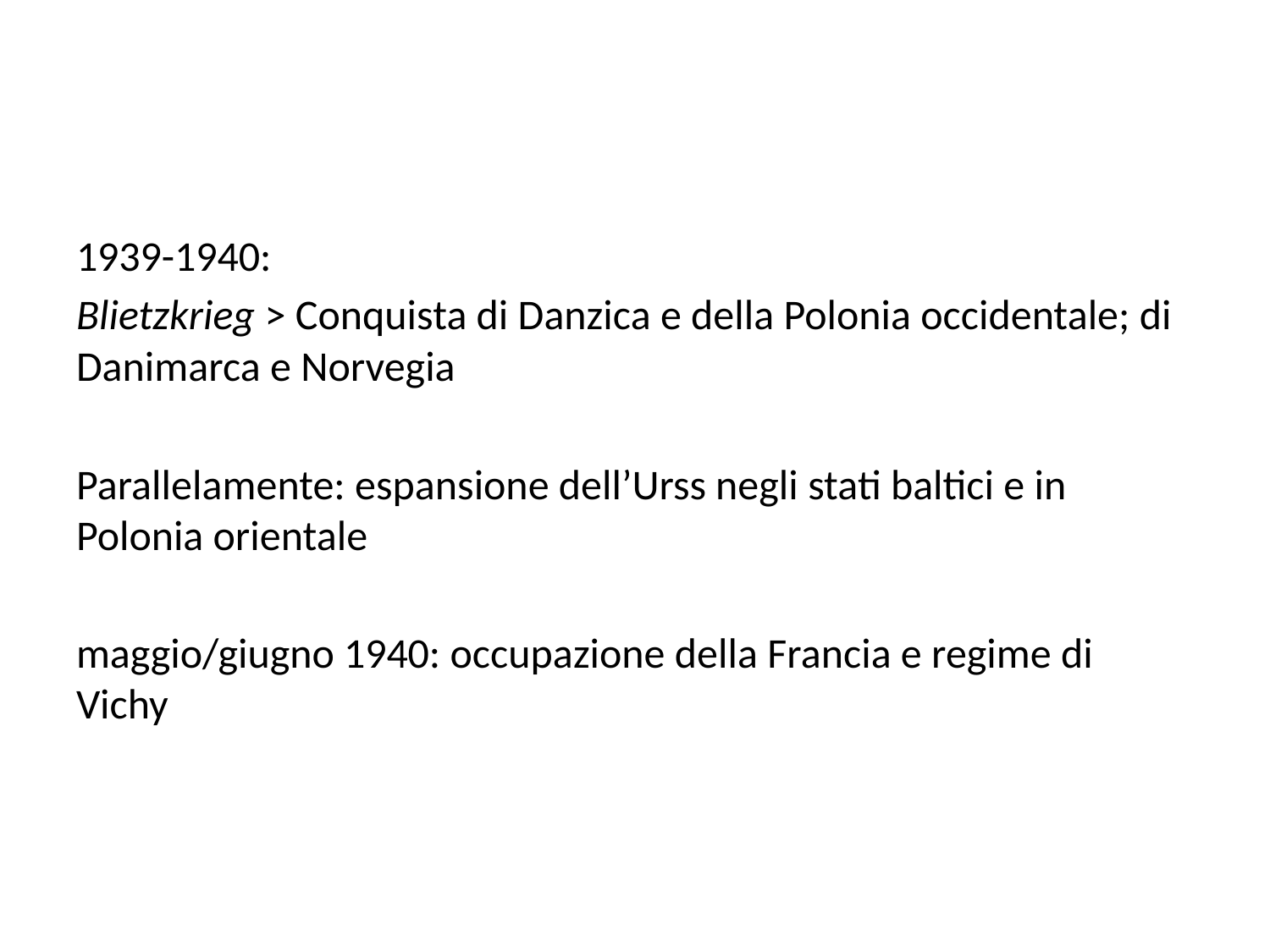

#
1939-1940:
Blietzkrieg > Conquista di Danzica e della Polonia occidentale; di Danimarca e Norvegia

Parallelamente: espansione dell’Urss negli stati baltici e in Polonia orientale

maggio/giugno 1940: occupazione della Francia e regime di Vichy